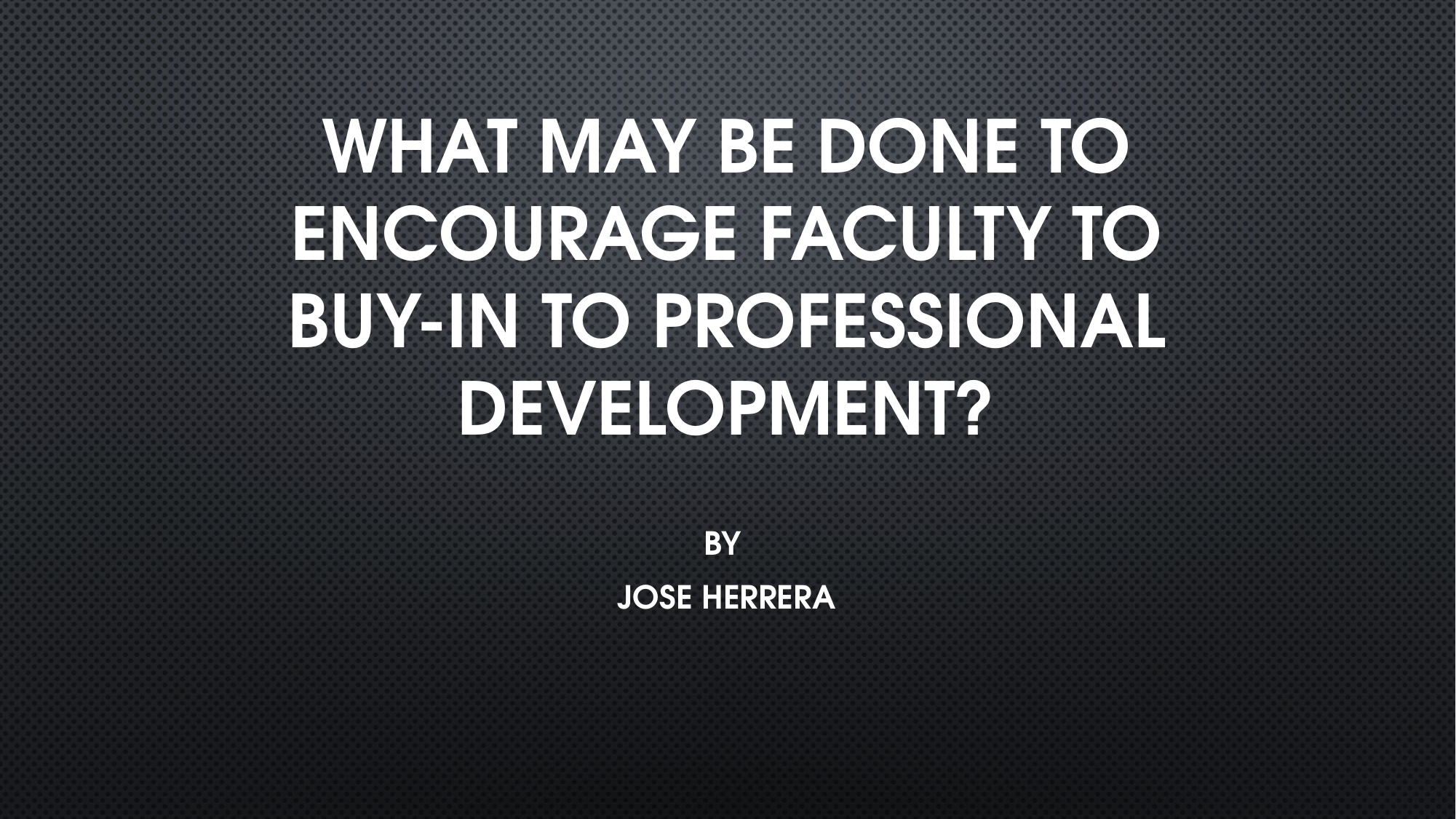

# What may be done to encourage faculty to buy-in to professional development?

By
Jose Herrera